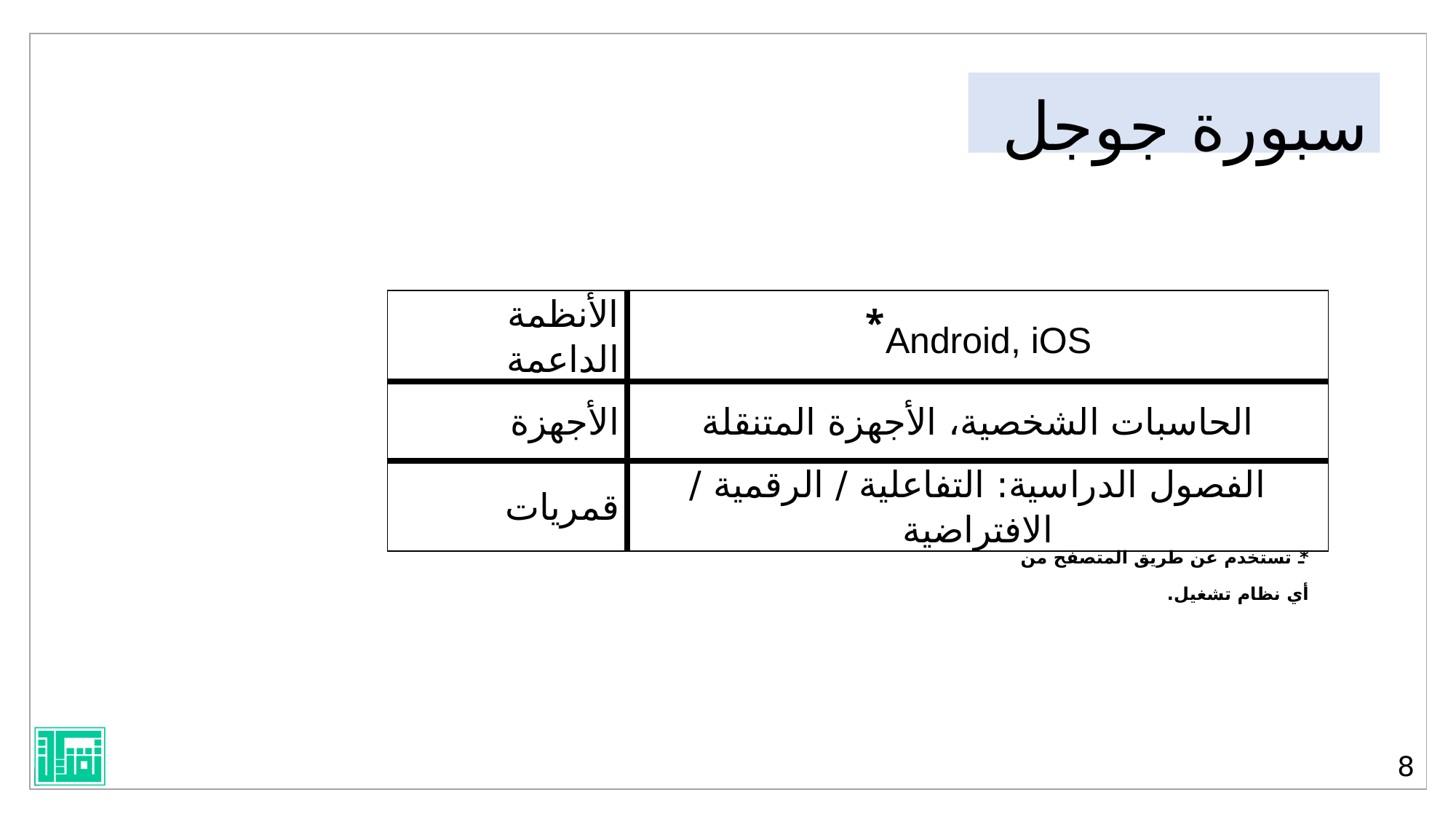

سبورة جوجل
| الأنظمة الداعمة | Android, iOS\* |
| --- | --- |
| الأجهزة | الحاسبات الشخصية، الأجهزة المتنقلة |
| قمريات | الفصول الدراسية: التفاعلية / الرقمية / الافتراضية |
* تستخدم عن طريق المتصفح من أي نظام تشغيل.
8